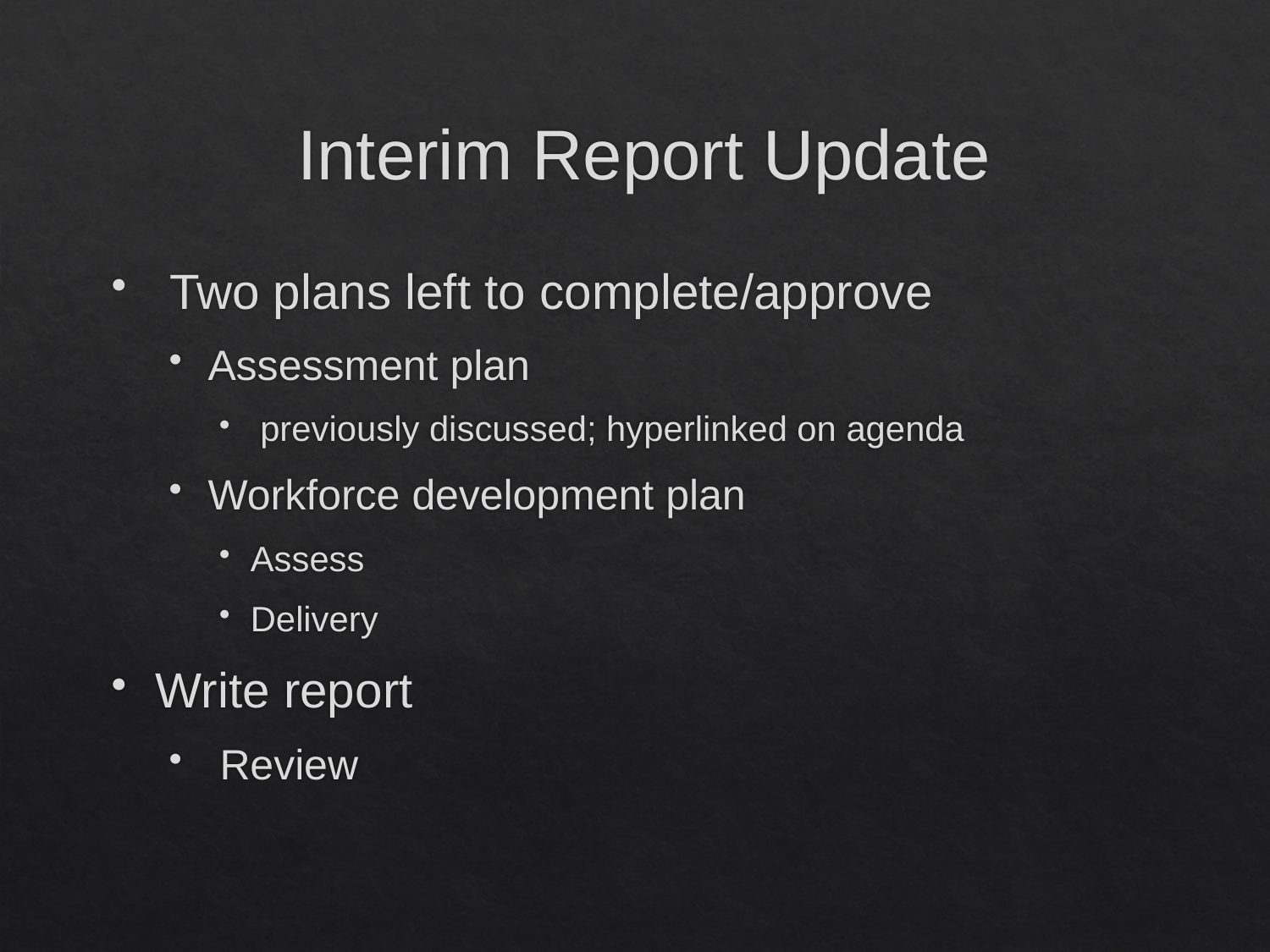

# Interim Report Update
 Two plans left to complete/approve
Assessment plan
 previously discussed; hyperlinked on agenda
Workforce development plan
Assess
Delivery
Write report
 Review